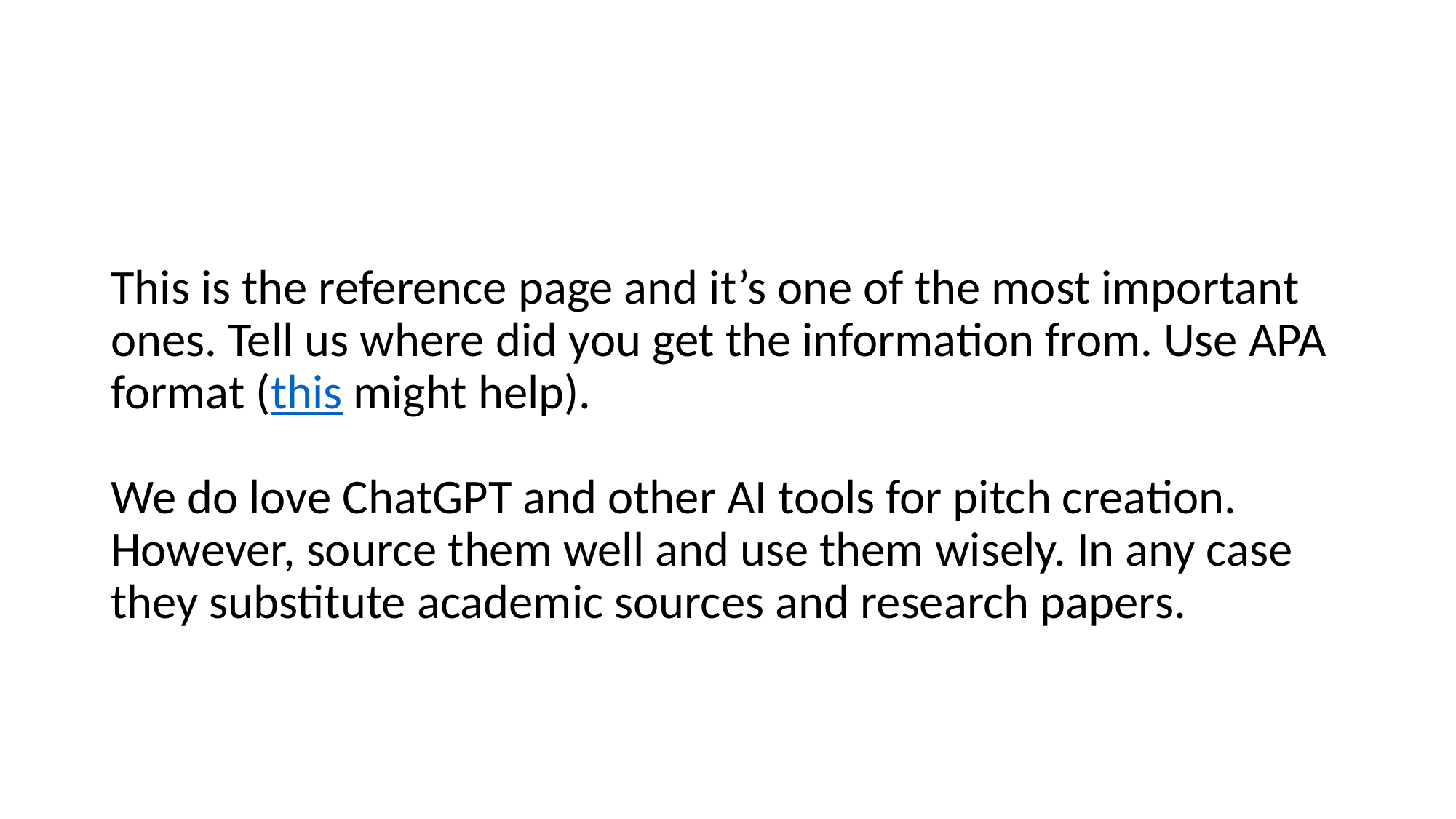

# This is the reference page and it’s one of the most important ones. Tell us where did you get the information from. Use APA format (this might help). We do love ChatGPT and other AI tools for pitch creation. However, source them well and use them wisely. In any case they substitute academic sources and research papers.